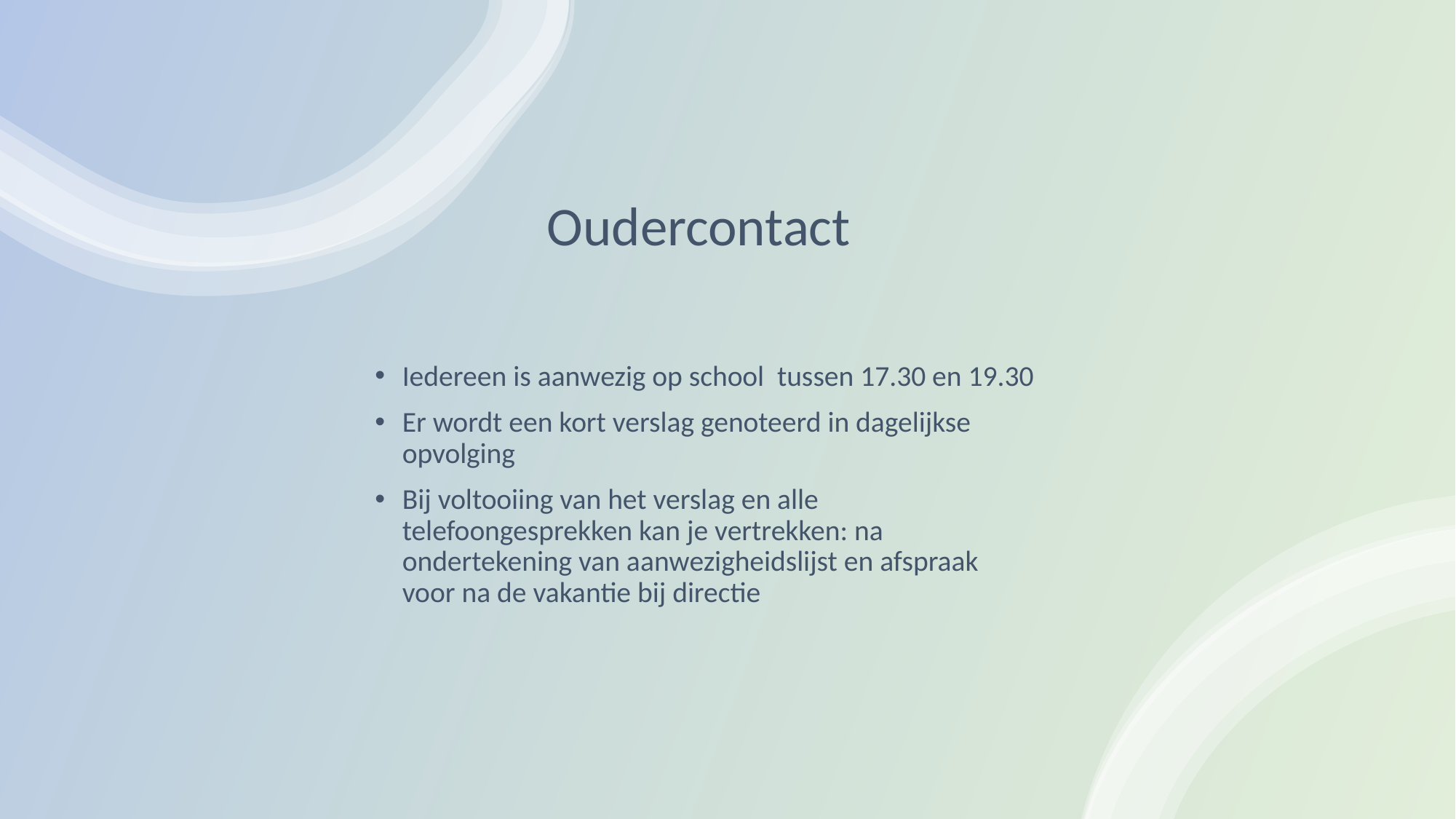

# Oudercontact
Iedereen is aanwezig op school  tussen 17.30 en 19.30
Er wordt een kort verslag genoteerd in dagelijkse opvolging
Bij voltooiing van het verslag en alle telefoongesprekken kan je vertrekken: na ondertekening van aanwezigheidslijst en afspraak voor na de vakantie bij directie